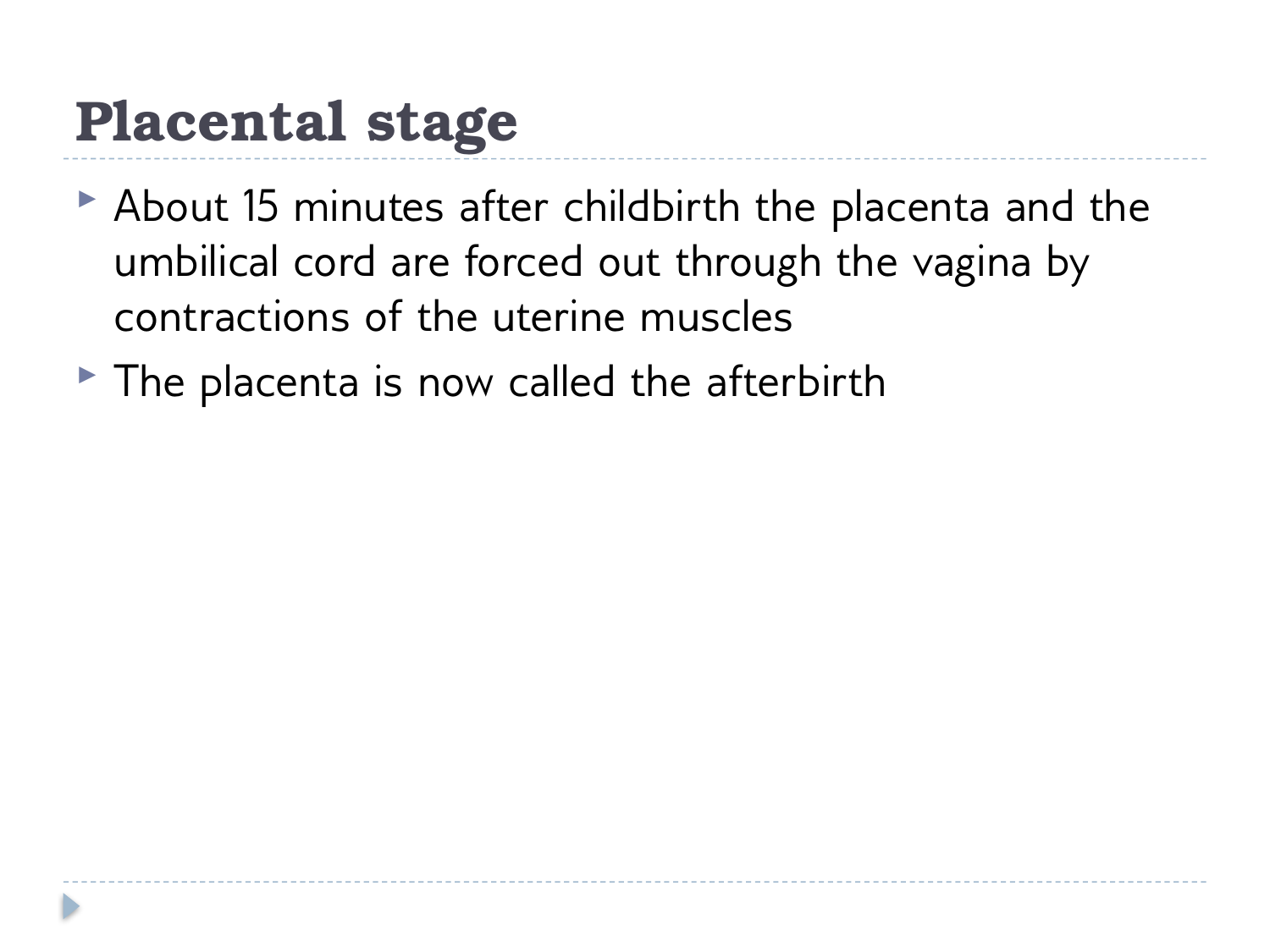

# Placental stage
About 15 minutes after childbirth the placenta and the umbilical cord are forced out through the vagina by contractions of the uterine muscles
The placenta is now called the afterbirth